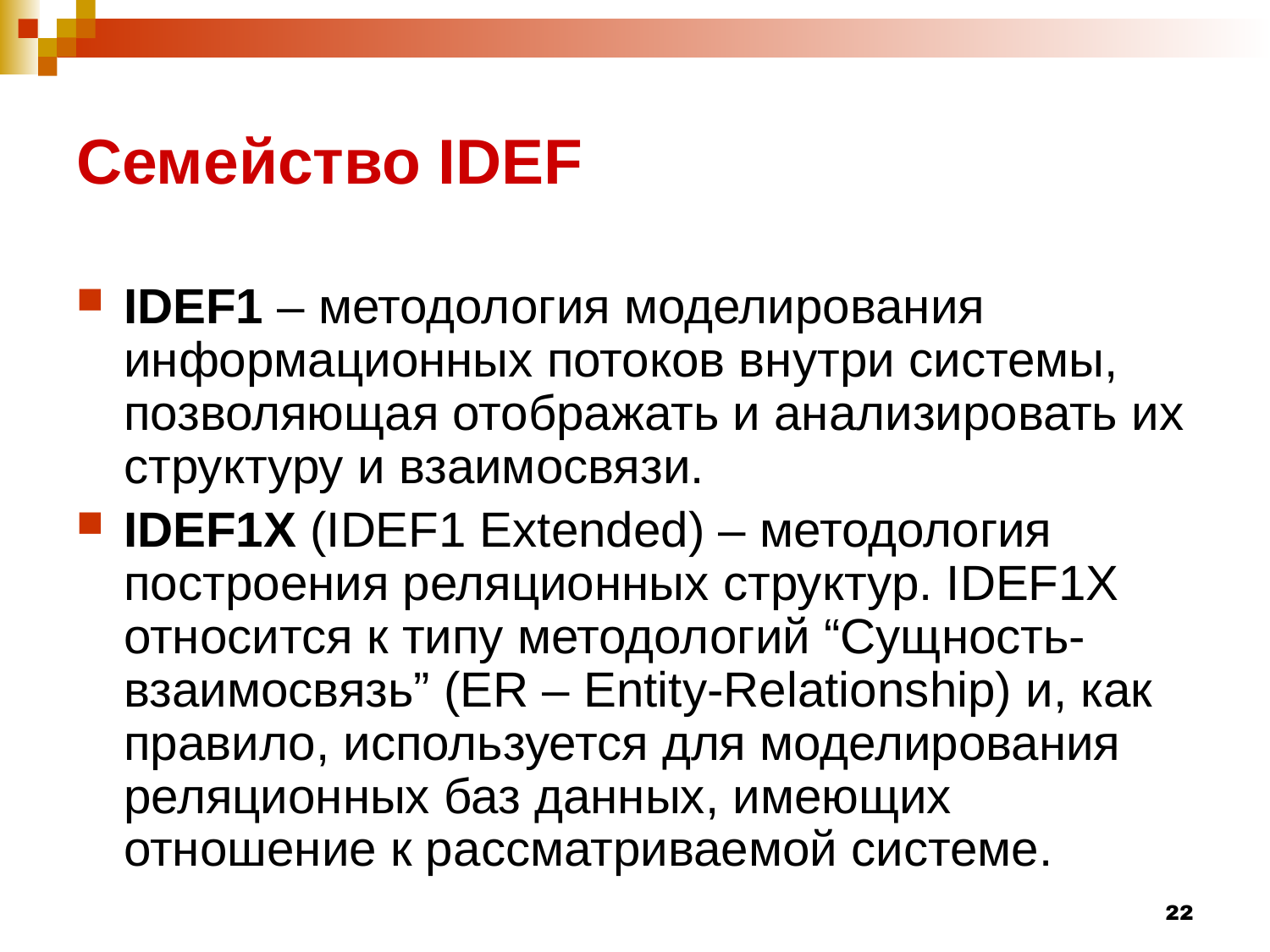

# Семейство IDEF
IDEF1 – методология моделирования информационных потоков внутри системы, позволяющая отображать и анализировать их структуру и взаимосвязи.
IDEF1X (IDEF1 Extended) – методология построения реляционных структур. IDEF1X относится к типу методологий “Сущность-взаимосвязь” (ER – Entity-Relationship) и, как правило, используется для моделирования реляционных баз данных, имеющих отношение к рассматриваемой системе.
22